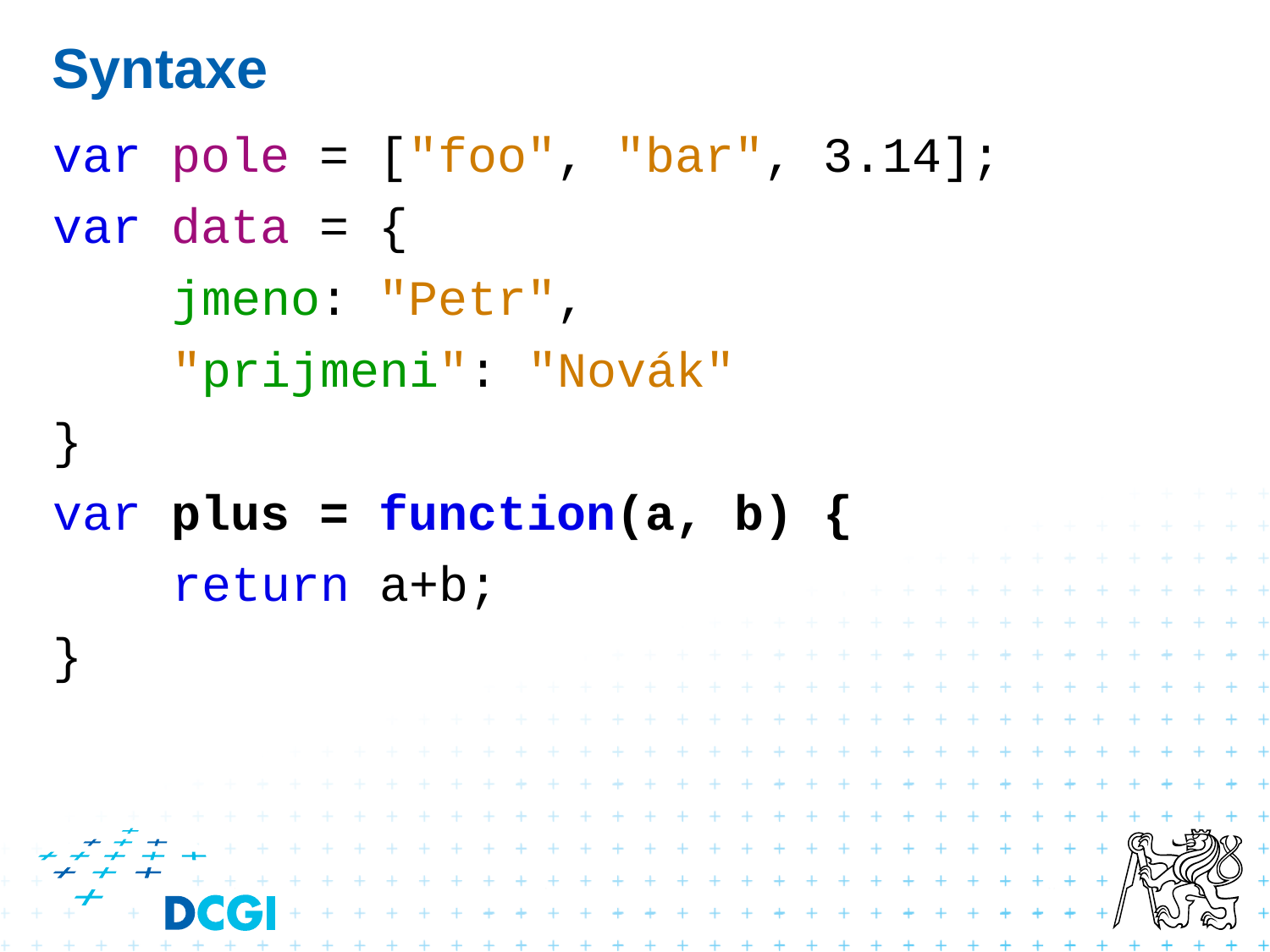

# Syntaxe
var pole = ["foo", "bar", 3.14];
var data = {
    jmeno: "Petr",
    "prijmeni": "Novák"
}
var plus = function(a, b) {
    return a+b;
}